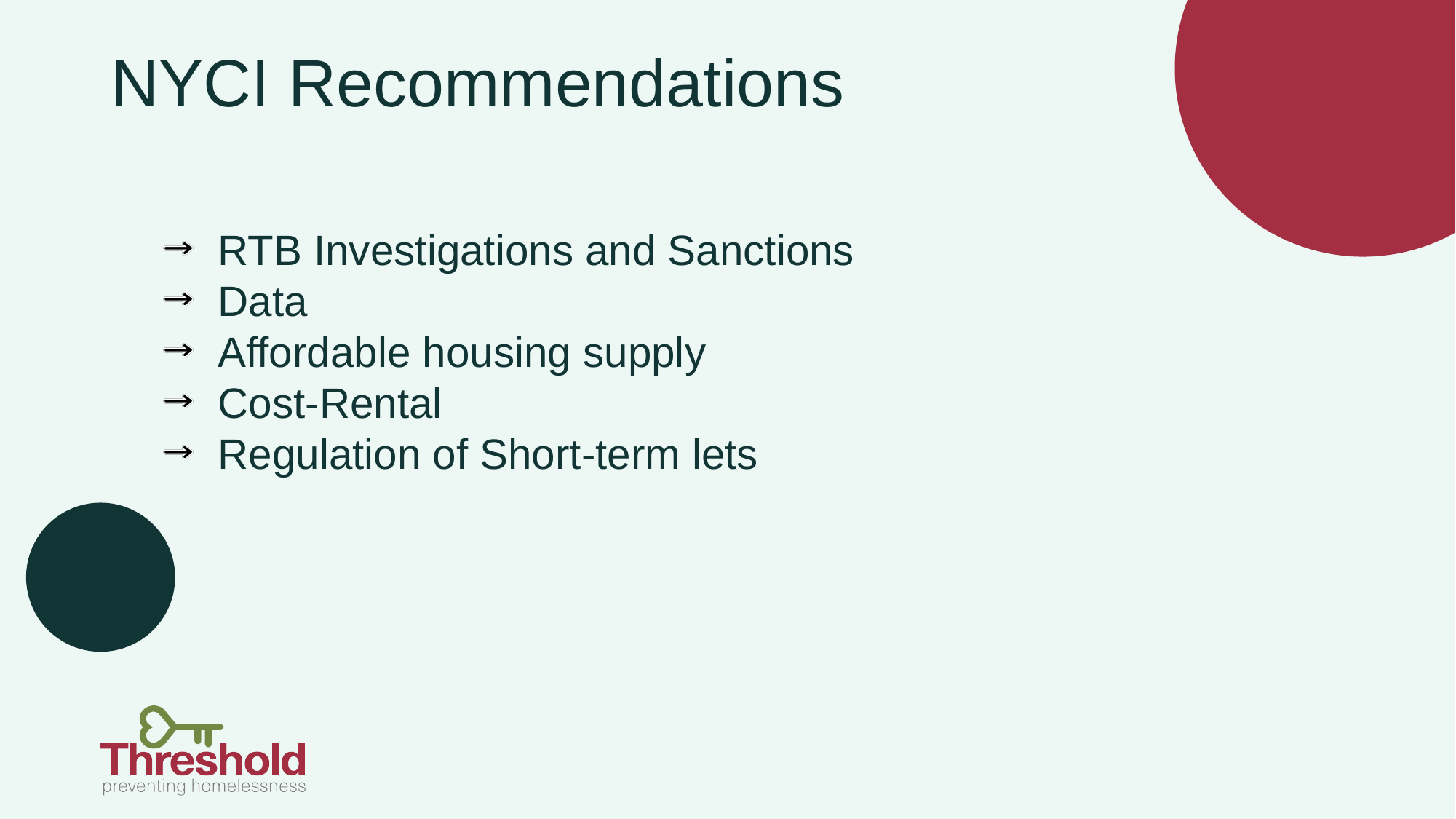

NYCI Recommendations

RTB Investigations and Sanctions
Data
Affordable housing supply
Cost-Rental
Regulation of Short-term lets